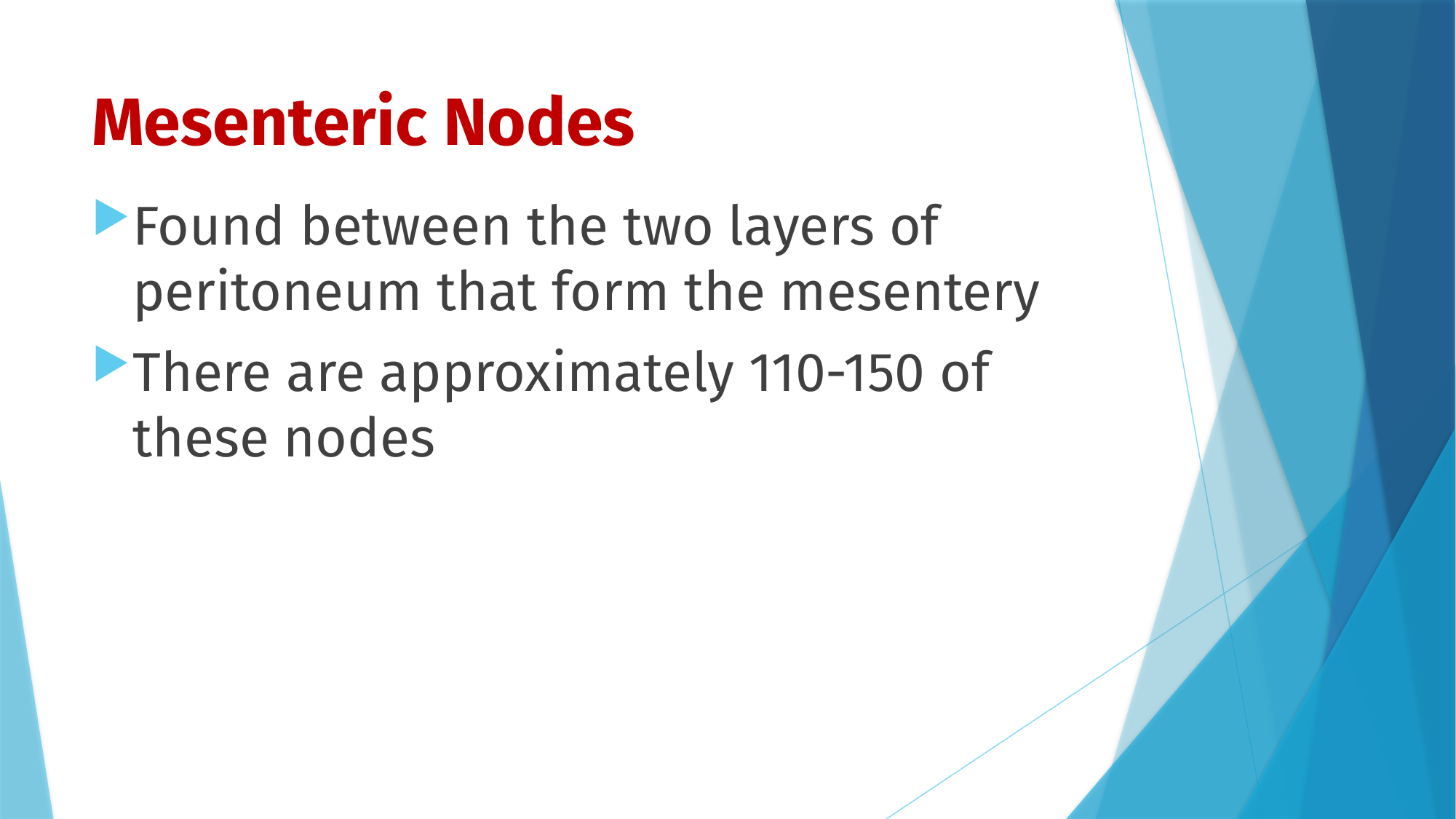

# Mesenteric Nodes
Found between the two layers of peritoneum that form the mesentery
There are approximately 110-150 of these nodes